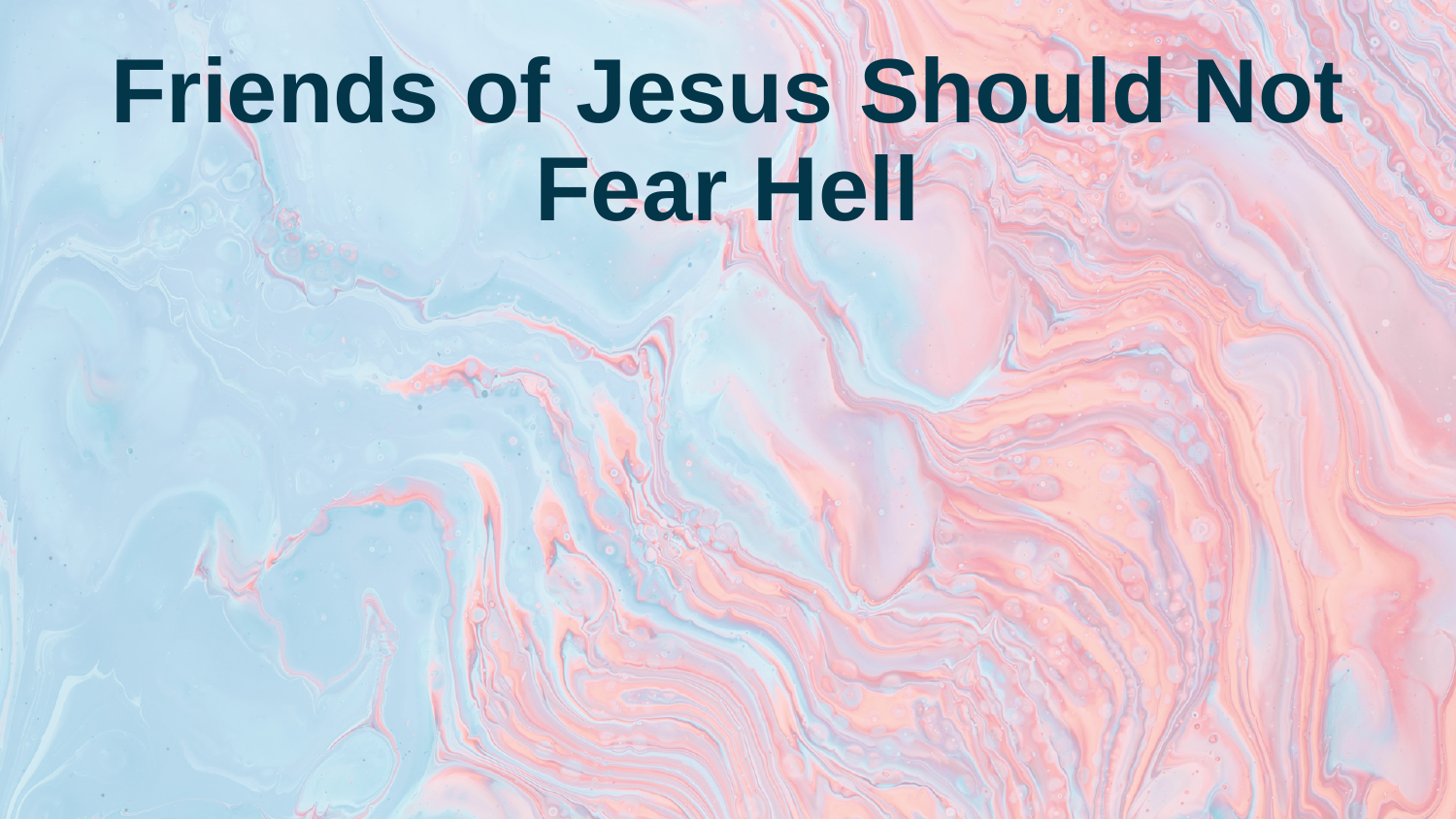

# Friends of Jesus Should Not Fear Hell